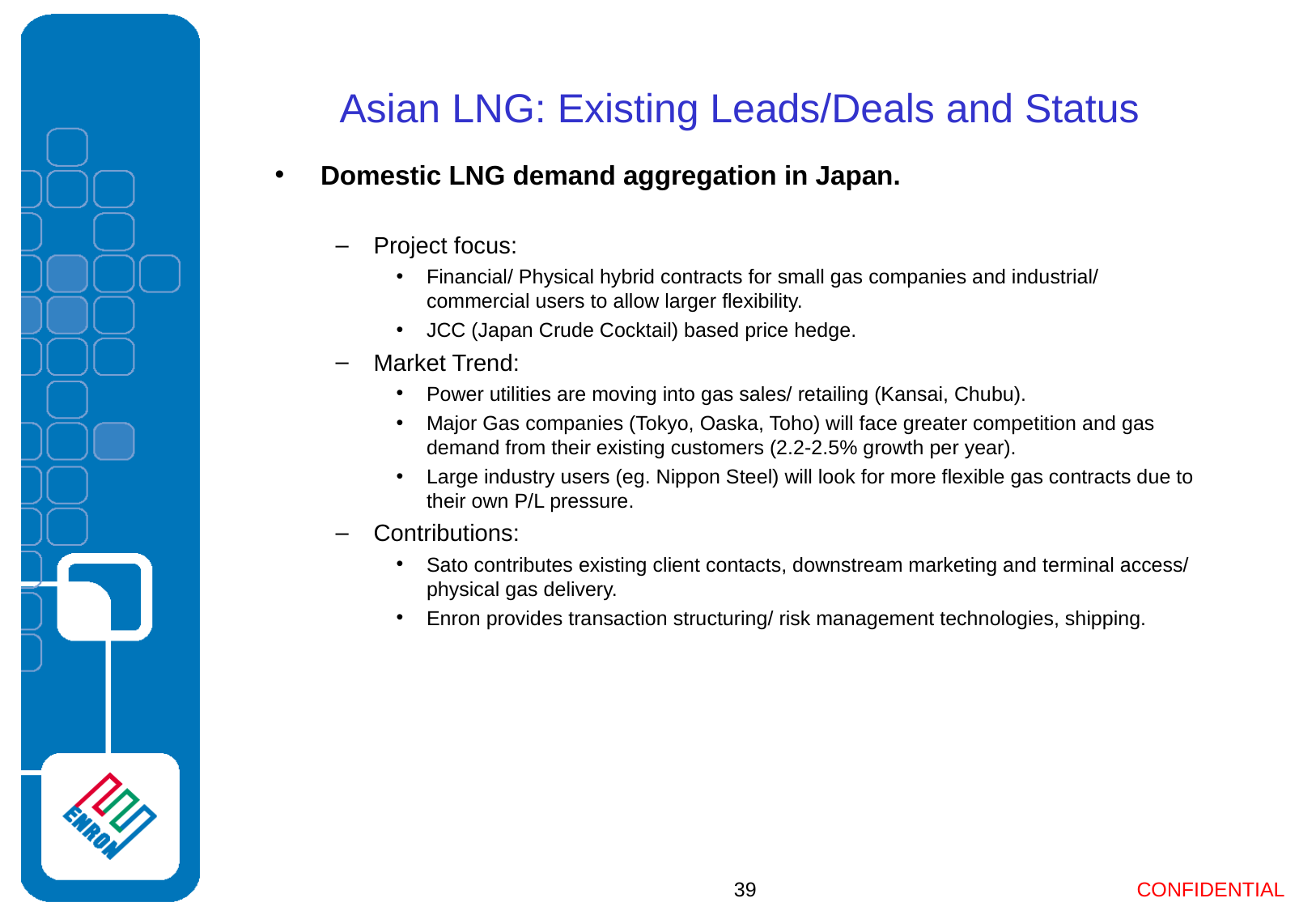

Asian LNG: Existing Leads/Deals and Status
Domestic LNG demand aggregation in Japan.

Project focus:
Financial/ Physical hybrid contracts for small gas companies and industrial/ commercial users to allow larger flexibility.
JCC (Japan Crude Cocktail) based price hedge.
Market Trend:
Power utilities are moving into gas sales/ retailing (Kansai, Chubu).
Major Gas companies (Tokyo, Oaska, Toho) will face greater competition and gas demand from their existing customers (2.2-2.5% growth per year).
Large industry users (eg. Nippon Steel) will look for more flexible gas contracts due to their own P/L pressure.
Contributions:
Sato contributes existing client contacts, downstream marketing and terminal access/ physical gas delivery.
Enron provides transaction structuring/ risk management technologies, shipping.